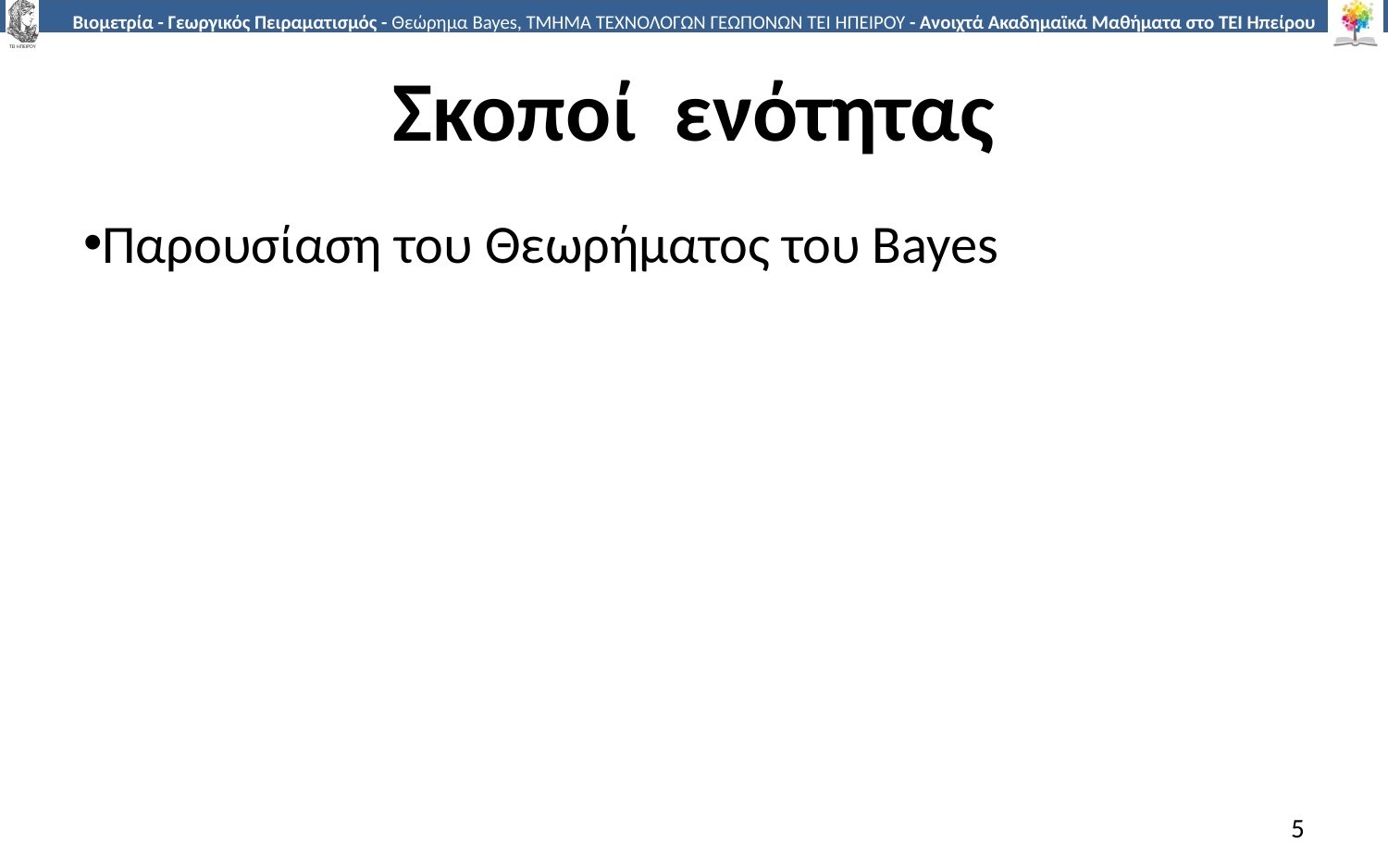

# Σκοποί  ενότητας
Παρουσίαση του Θεωρήματος του Bayes
5